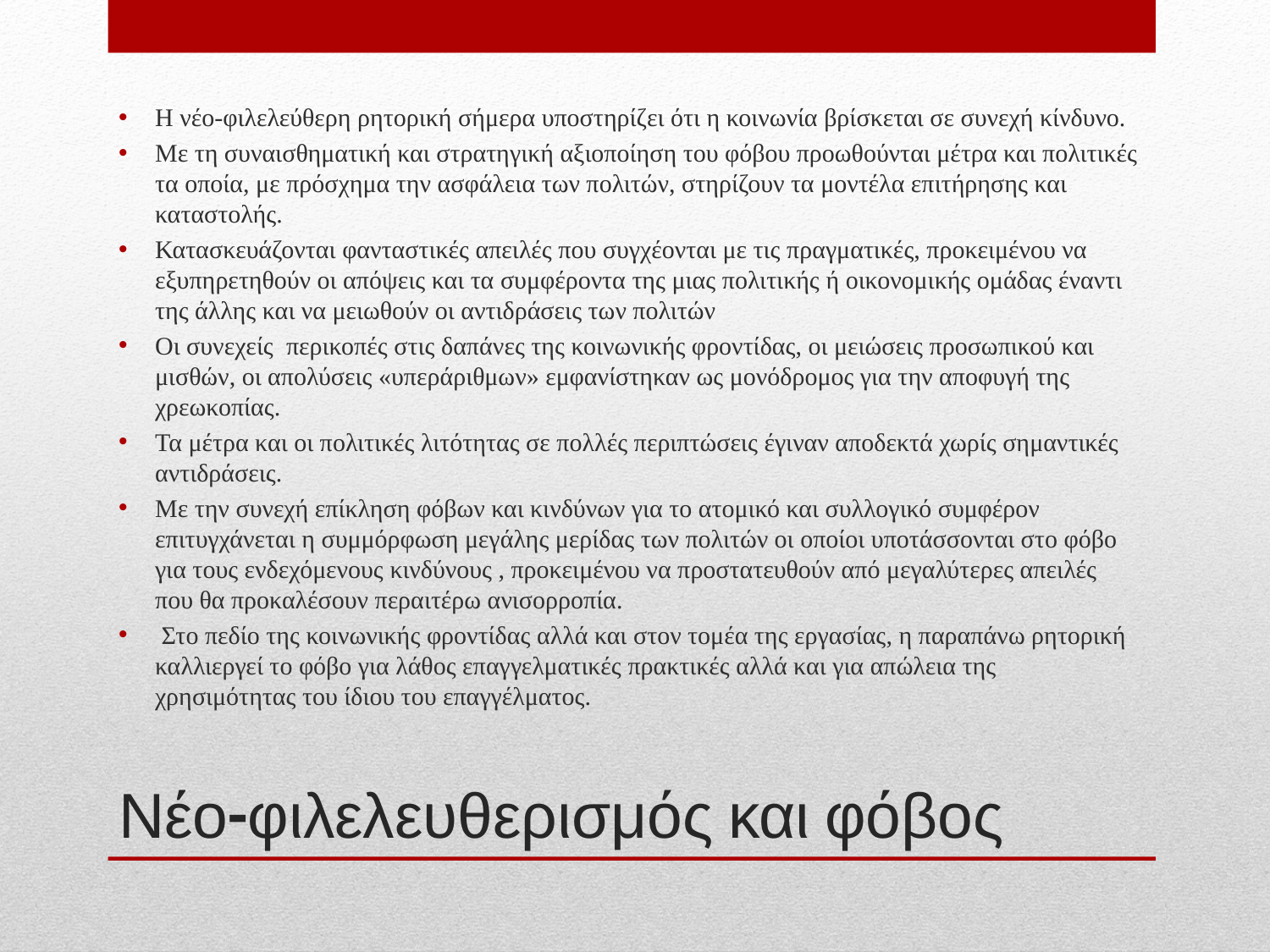

Η νέο-φιλελεύθερη ρητορική σήμερα υποστηρίζει ότι η κοινωνία βρίσκεται σε συνεχή κίνδυνο.
Με τη συναισθηματική και στρατηγική αξιοποίηση του φόβου προωθούνται μέτρα και πολιτικές τα οποία, με πρόσχημα την ασφάλεια των πολιτών, στηρίζουν τα μοντέλα επιτήρησης και καταστολής.
Κατασκευάζονται φανταστικές απειλές που συγχέονται με τις πραγματικές, προκειμένου να εξυπηρετηθούν οι απόψεις και τα συμφέροντα της μιας πολιτικής ή οικονομικής ομάδας έναντι της άλλης και να μειωθούν οι αντιδράσεις των πολιτών
Οι συνεχείς  περικοπές στις δαπάνες της κοινωνικής φροντίδας, οι μειώσεις προσωπικού και μισθών, οι απολύσεις «υπεράριθμων» εμφανίστηκαν ως μονόδρομος για την αποφυγή της χρεωκοπίας.
Τα μέτρα και οι πολιτικές λιτότητας σε πολλές περιπτώσεις έγιναν αποδεκτά χωρίς σημαντικές αντιδράσεις.
Με την συνεχή επίκληση φόβων και κινδύνων για το ατομικό και συλλογικό συμφέρον επιτυγχάνεται η συμμόρφωση μεγάλης μερίδας των πολιτών οι οποίοι υποτάσσονται στο φόβο για τους ενδεχόμενους κινδύνους , προκειμένου να προστατευθούν από μεγαλύτερες απειλές που θα προκαλέσουν περαιτέρω ανισορροπία.
 Στο πεδίο της κοινωνικής φροντίδας αλλά και στον τομέα της εργασίας, η παραπάνω ρητορική καλλιεργεί το φόβο για λάθος επαγγελματικές πρακτικές αλλά και για απώλεια της χρησιμότητας του ίδιου του επαγγέλματος.

# Νέο-φιλελευθερισμός και φόβος